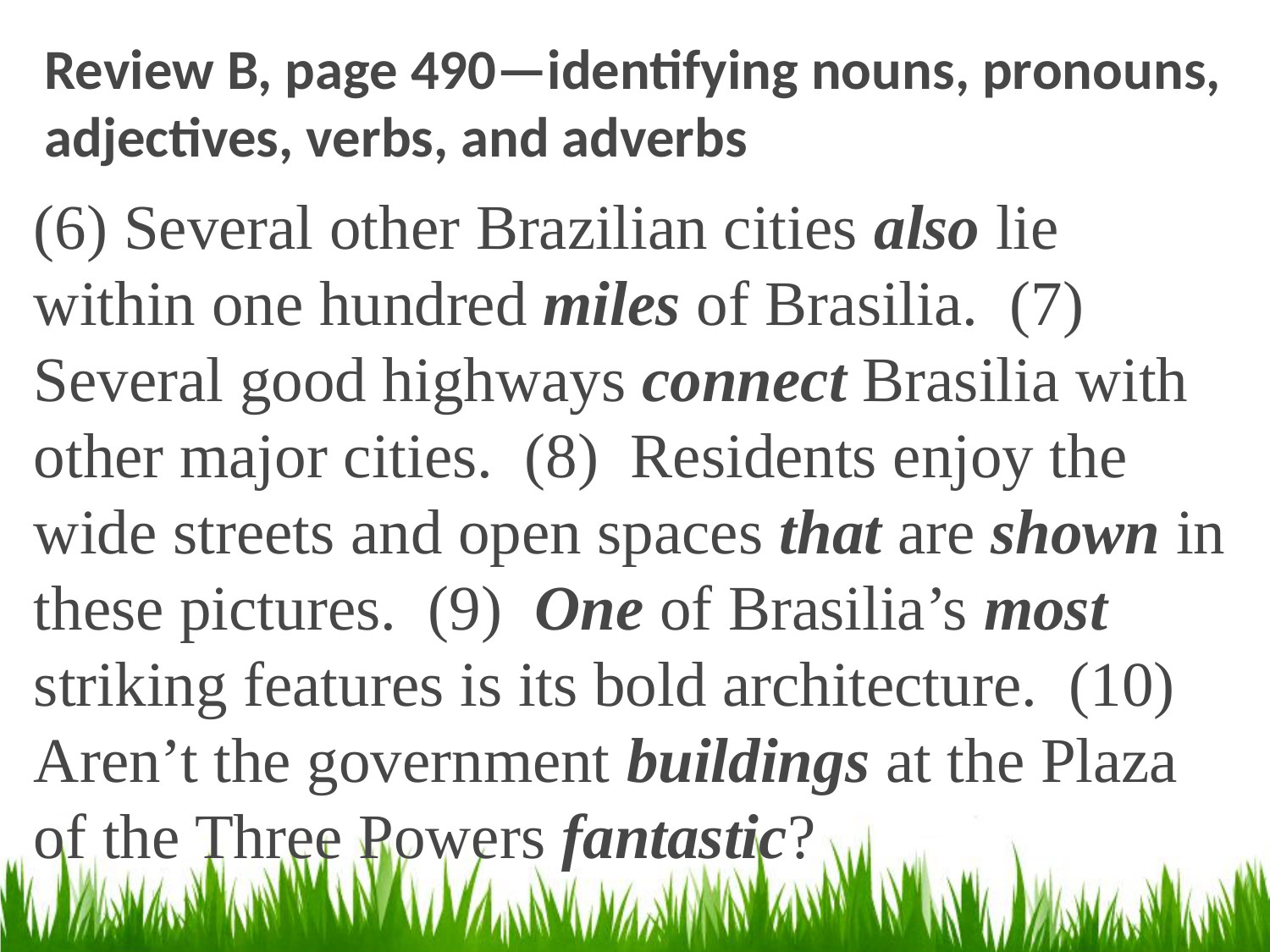

# Review B, page 490—identifying nouns, pronouns, adjectives, verbs, and adverbs
(6) Several other Brazilian cities also lie within one hundred miles of Brasilia.  (7)  Several good highways connect Brasilia with other major cities.  (8)  Residents enjoy the wide streets and open spaces that are shown in these pictures.  (9)  One of Brasilia’s most striking features is its bold architecture.  (10)  Aren’t the government buildings at the Plaza of the Three Powers fantastic?